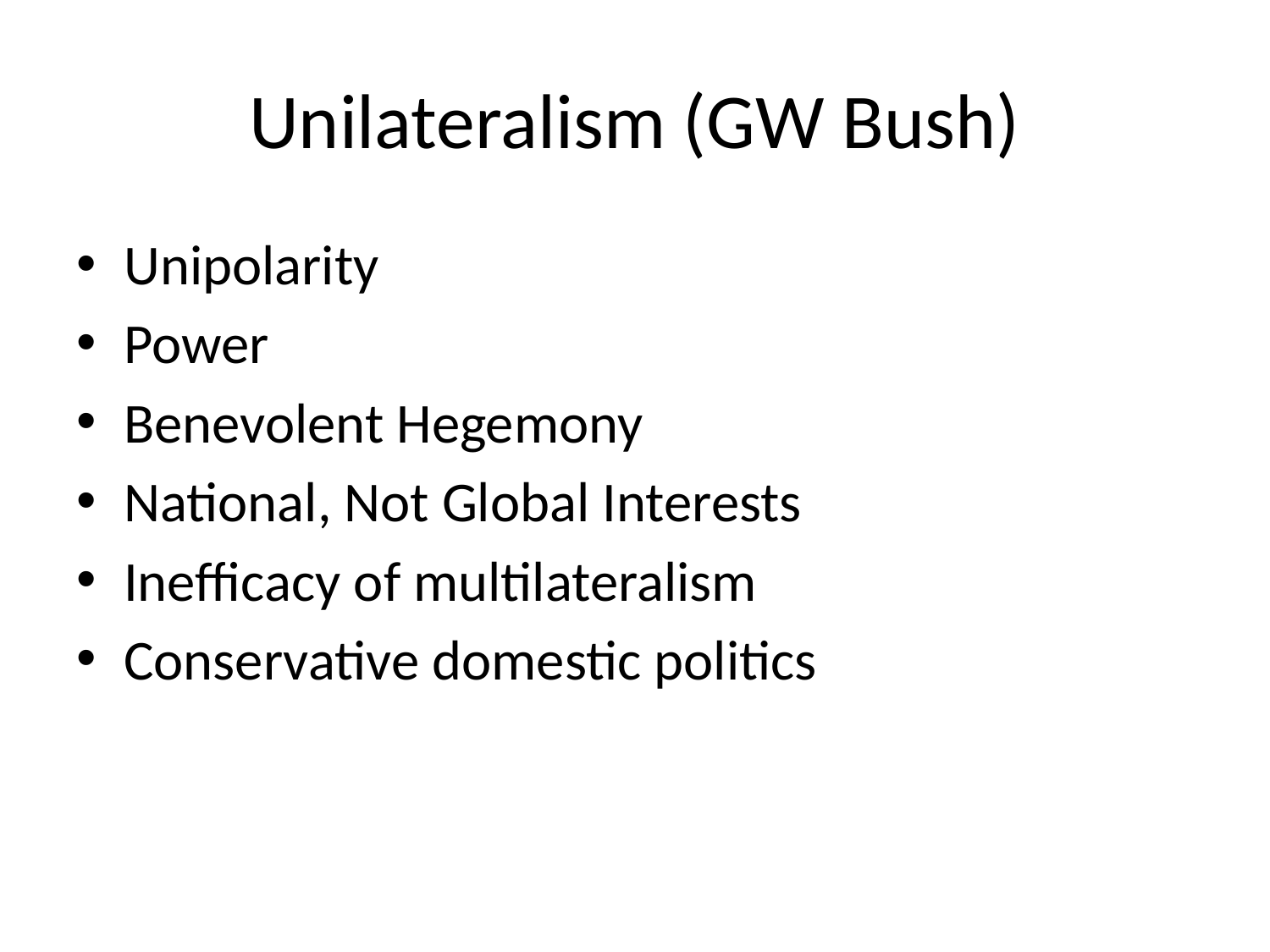

# Unilateralism (GW Bush)
Unipolarity
Power
Benevolent Hegemony
National, Not Global Interests
Inefficacy of multilateralism
Conservative domestic politics